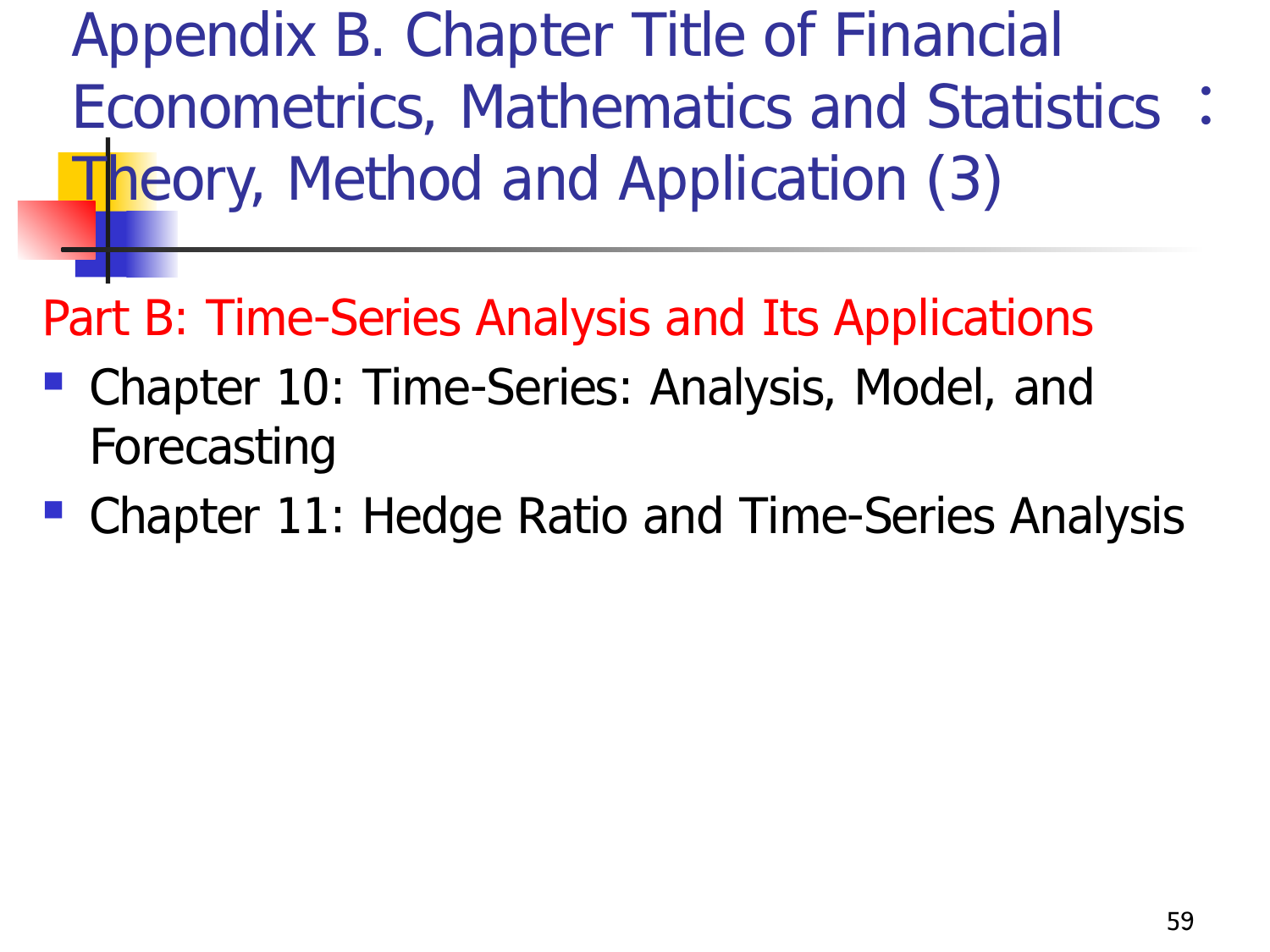

# Appendix B. Chapter Title of Financial Econometrics, Mathematics and Statistics： Theory, Method and Application (3)
Part B: Time-Series Analysis and Its Applications
Chapter 10: Time-Series: Analysis, Model, and Forecasting
Chapter 11: Hedge Ratio and Time-Series Analysis
59